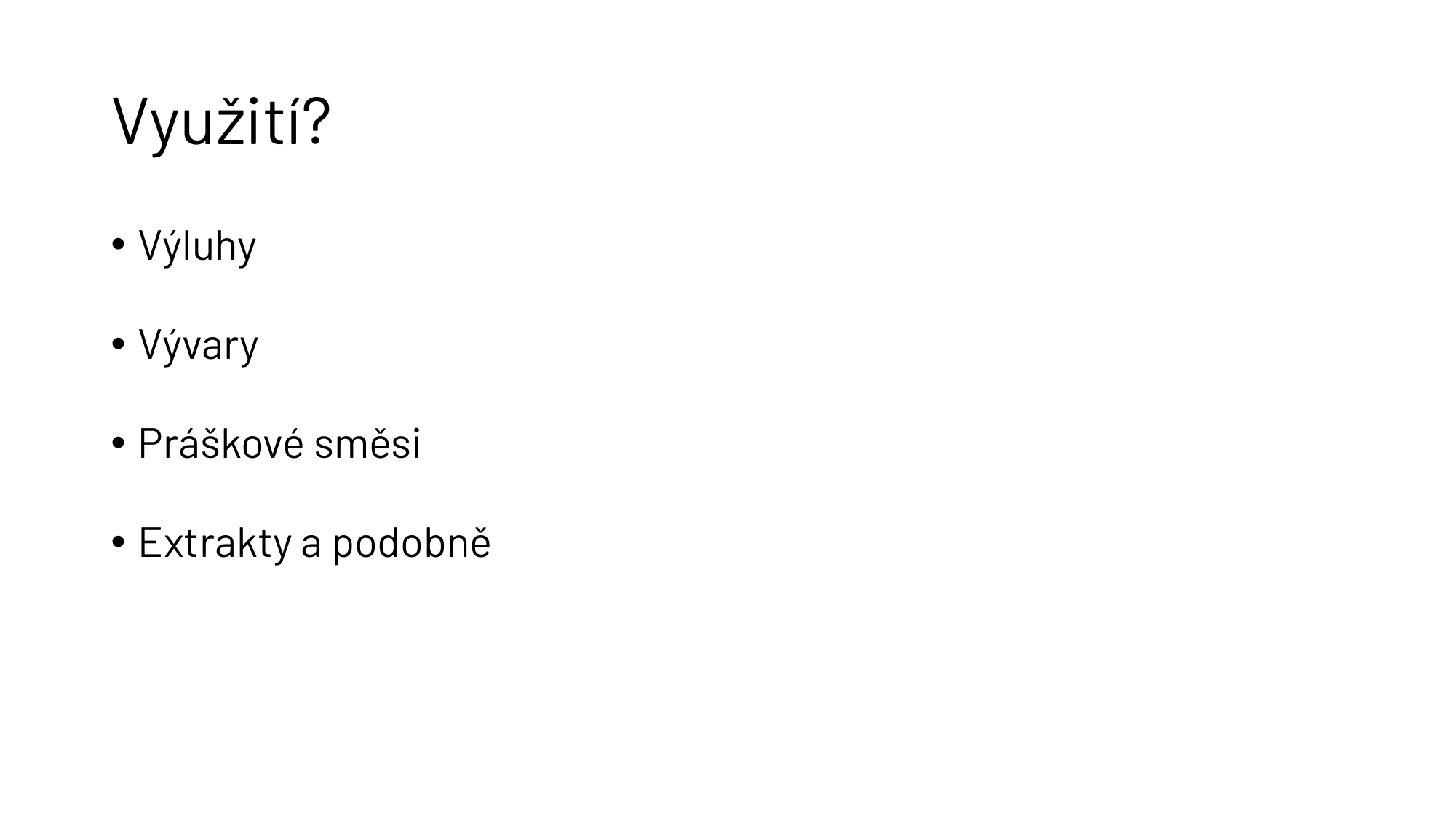

# Využití?
Výluhy

Vývary

Práškové směsi

Extrakty a podobně